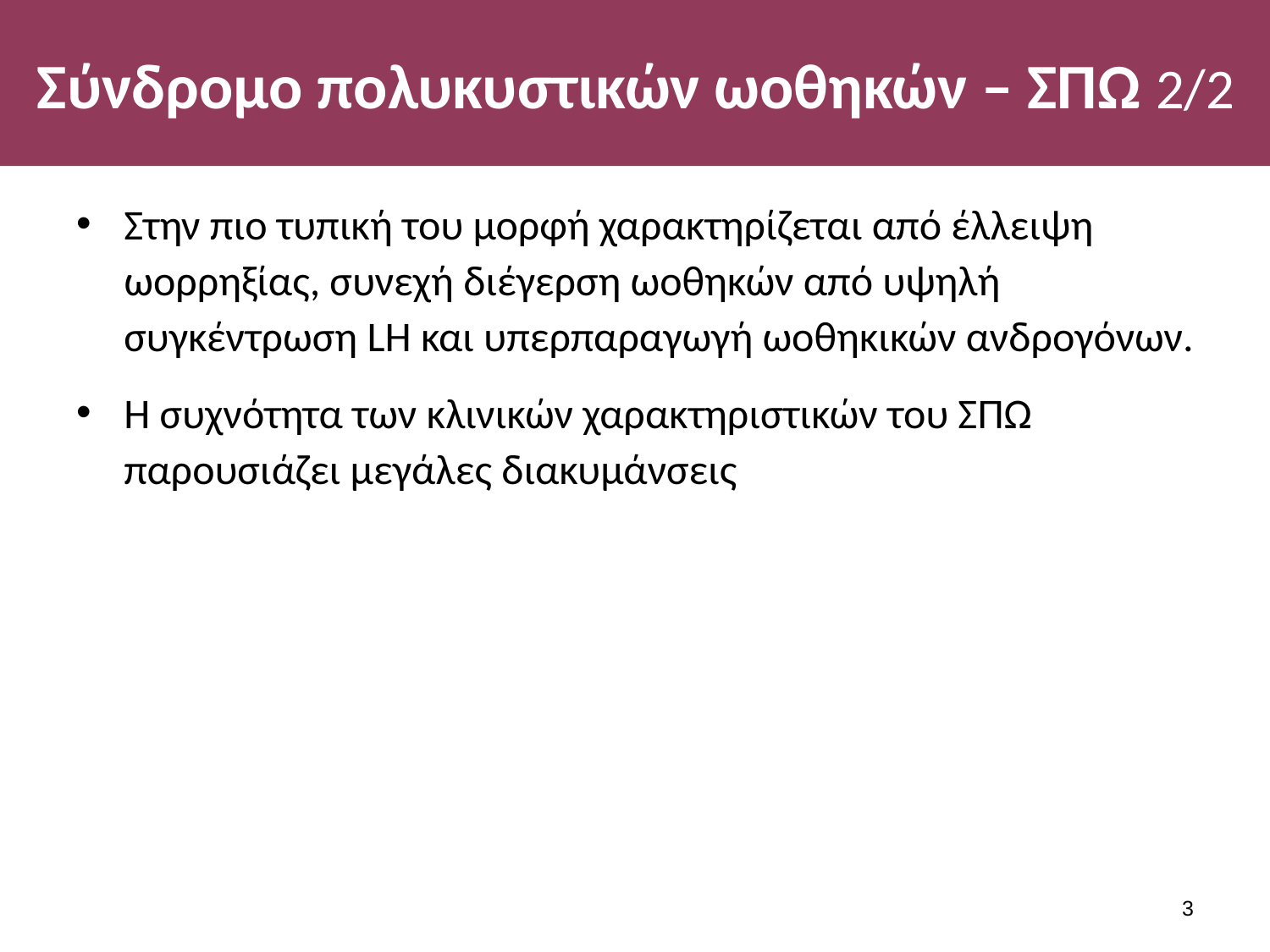

# Σύνδρομο πολυκυστικών ωοθηκών – ΣΠΩ 2/2
Στην πιο τυπική του μορφή χαρακτηρίζεται από έλλειψη ωορρηξίας, συνεχή διέγερση ωοθηκών από υψηλή συγκέντρωση LH και υπερπαραγωγή ωοθηκικών ανδρογόνων.
Η συχνότητα των κλινικών χαρακτηριστικών του ΣΠΩ παρουσιάζει μεγάλες διακυμάνσεις

3